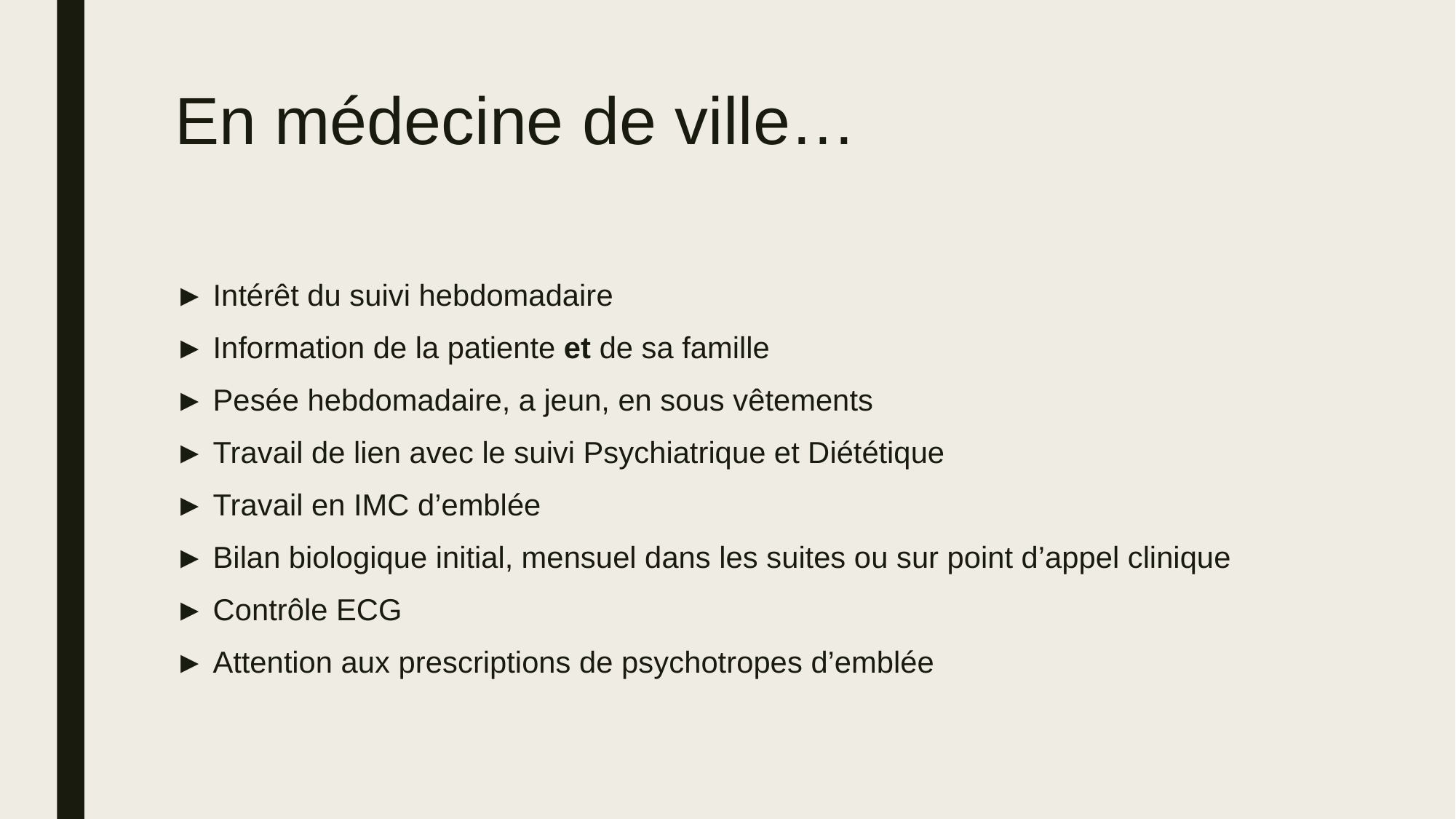

# En médecine de ville…
► Intérêt du suivi hebdomadaire
► Information de la patiente et de sa famille
► Pesée hebdomadaire, a jeun, en sous vêtements
► Travail de lien avec le suivi Psychiatrique et Diététique
► Travail en IMC d’emblée
► Bilan biologique initial, mensuel dans les suites ou sur point d’appel clinique
► Contrôle ECG
► Attention aux prescriptions de psychotropes d’emblée